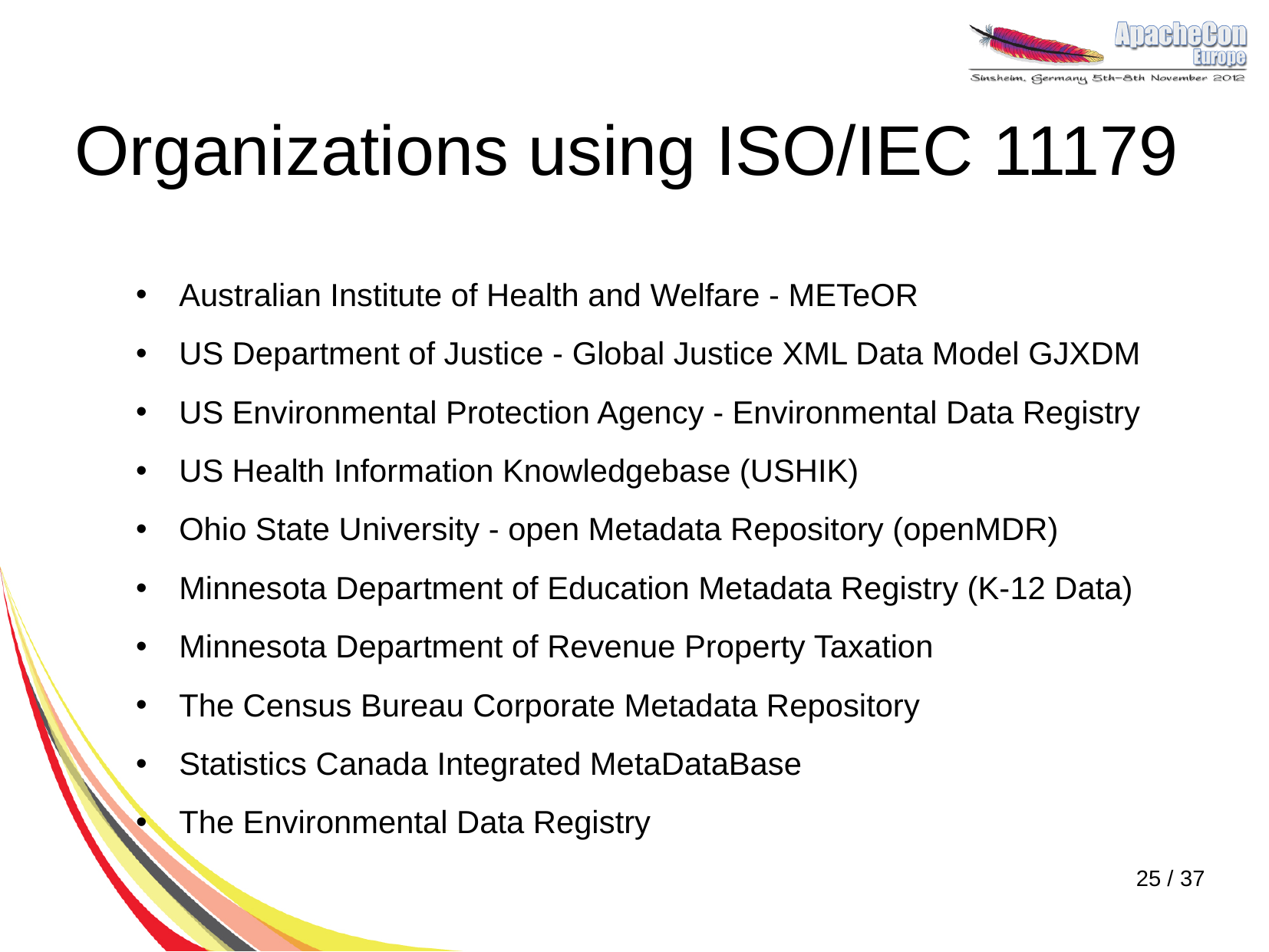

# Organizations using ISO/IEC 11179

Australian Institute of Health and Welfare - METeOR
US Department of Justice - Global Justice XML Data Model GJXDM
US Environmental Protection Agency - Environmental Data Registry
US Health Information Knowledgebase (USHIK)
Ohio State University - open Metadata Repository (openMDR)
Minnesota Department of Education Metadata Registry (K-12 Data)
Minnesota Department of Revenue Property Taxation
The Census Bureau Corporate Metadata Repository
Statistics Canada Integrated MetaDataBase
The Environmental Data Registry

25 / 37